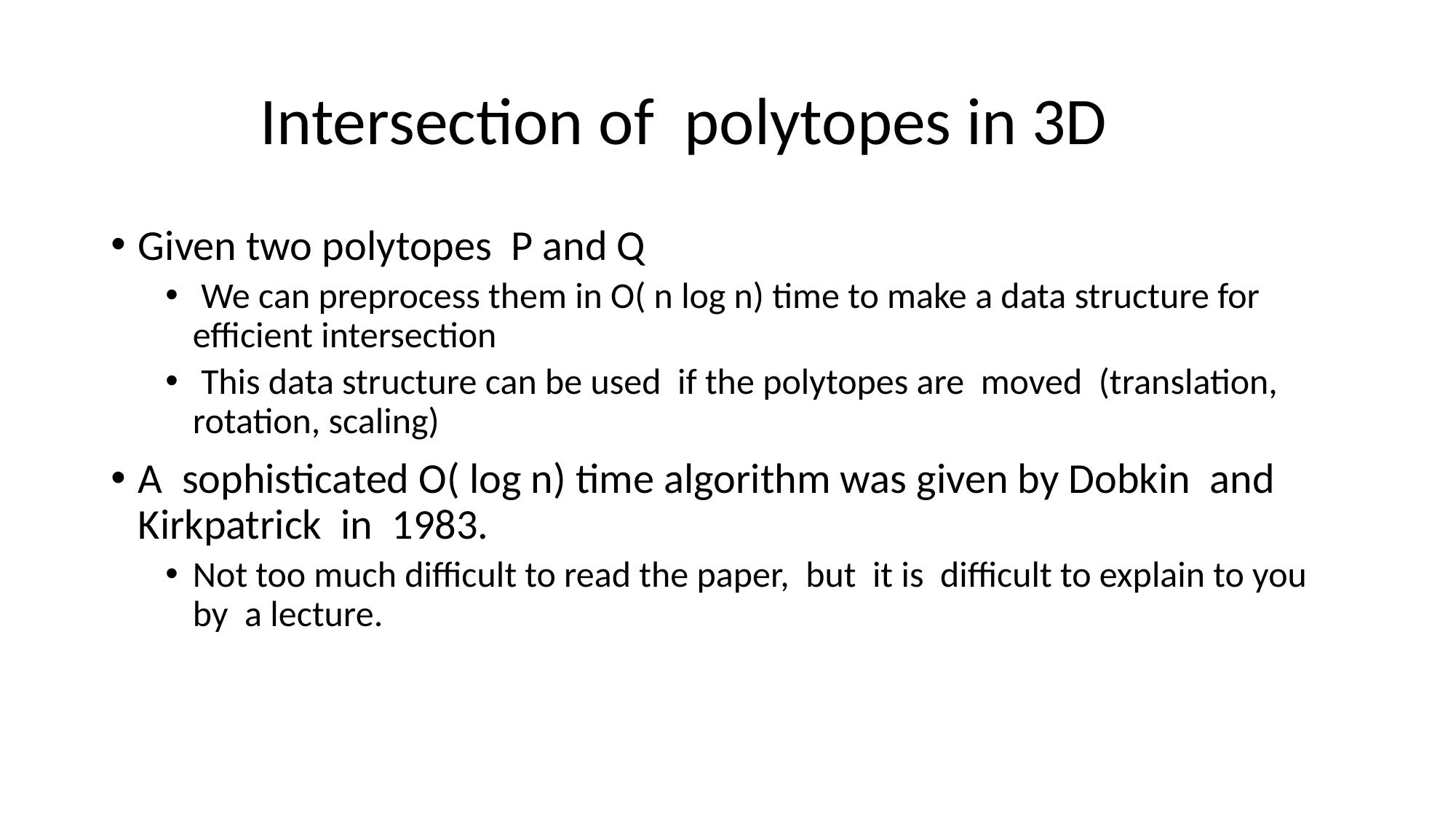

# Intersection of  polytopes in 3D
Given two polytopes  P and Q
 We can preprocess them in O( n log n) time to make a data structure for efficient intersection
 This data structure can be used  if the polytopes are  moved  (translation, rotation, scaling)
A  sophisticated O( log n) time algorithm was given by Dobkin  and  Kirkpatrick  in  1983.
Not too much difficult to read the paper,  but  it is  difficult to explain to you  by  a lecture.